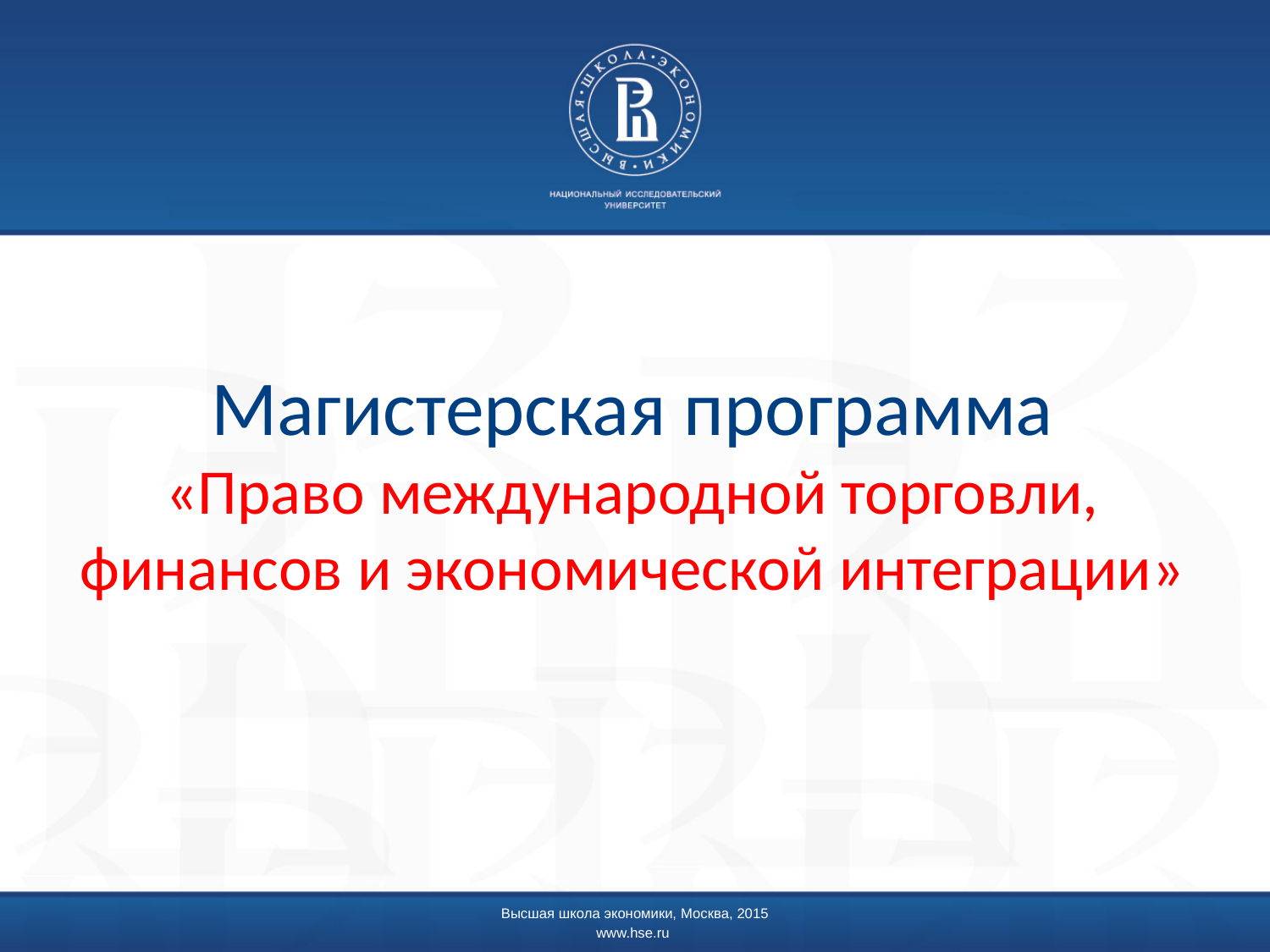

# Магистерская программа «Право международной торговли, финансов и экономической интеграции»
Высшая школа экономики, Москва, 2015
www.hse.ru